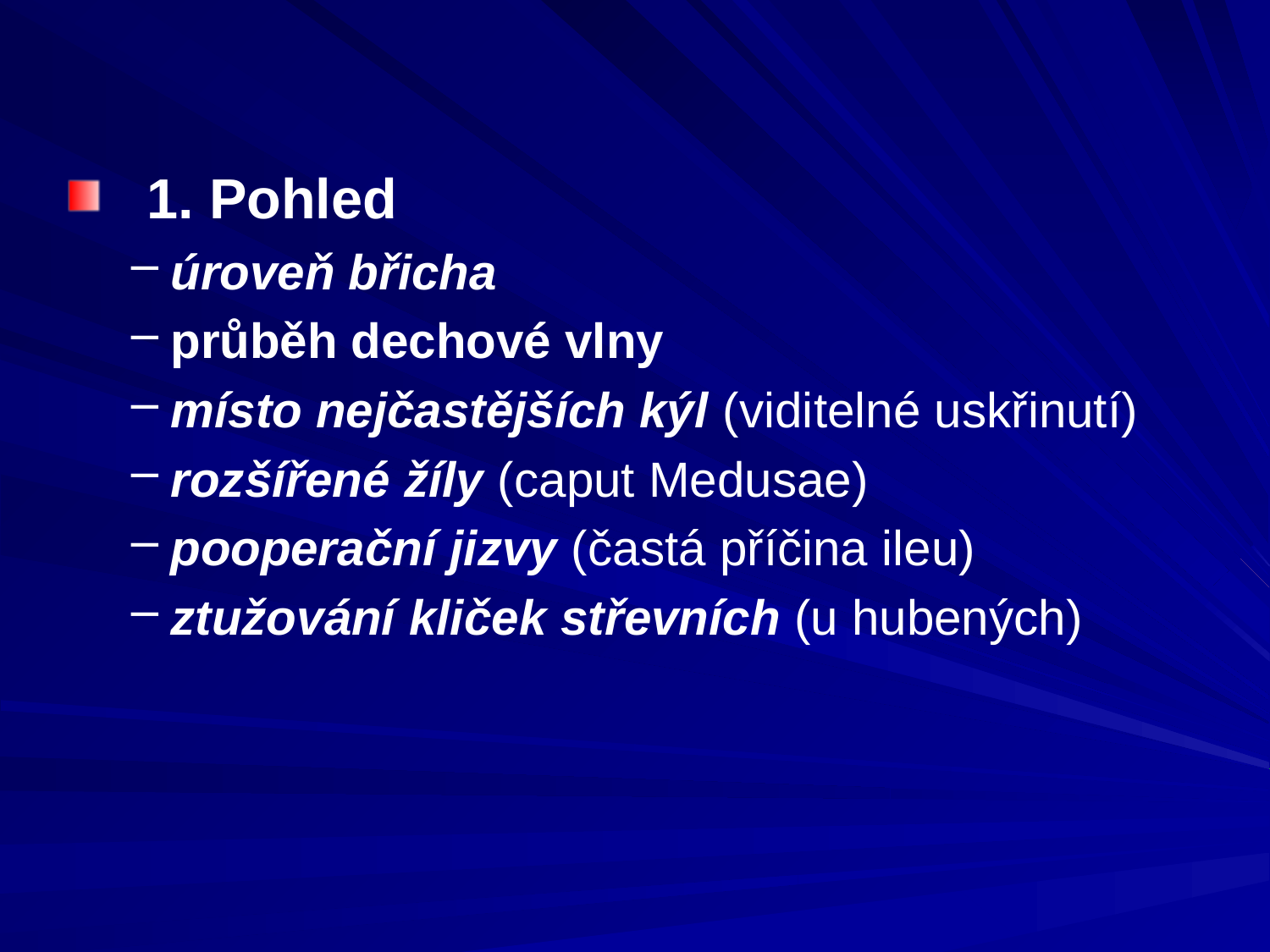

#
  1. Pohled
úroveň břicha
průběh dechové vlny
místo nejčastějších kýl (viditelné uskřinutí)
rozšířené žíly (caput Medusae)
pooperační jizvy (častá příčina ileu)
ztužování kliček střevních (u hubených)